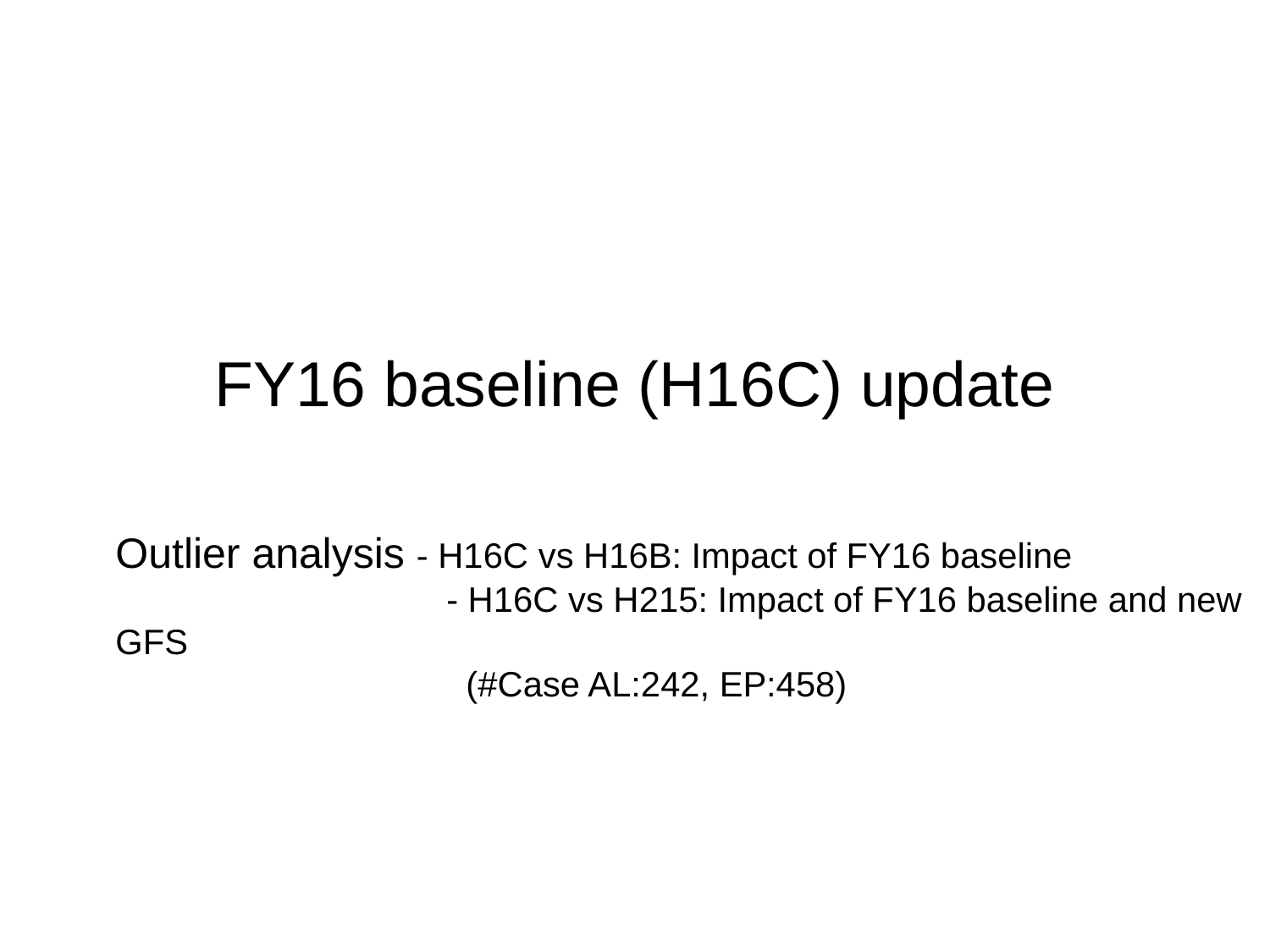

# FY16 baseline (H16C) update
Outlier analysis - H16C vs H16B: Impact of FY16 baseline
                                  - H16C vs H215: Impact of FY16 baseline and new GFS
                                    (#Case AL:242, EP:458)